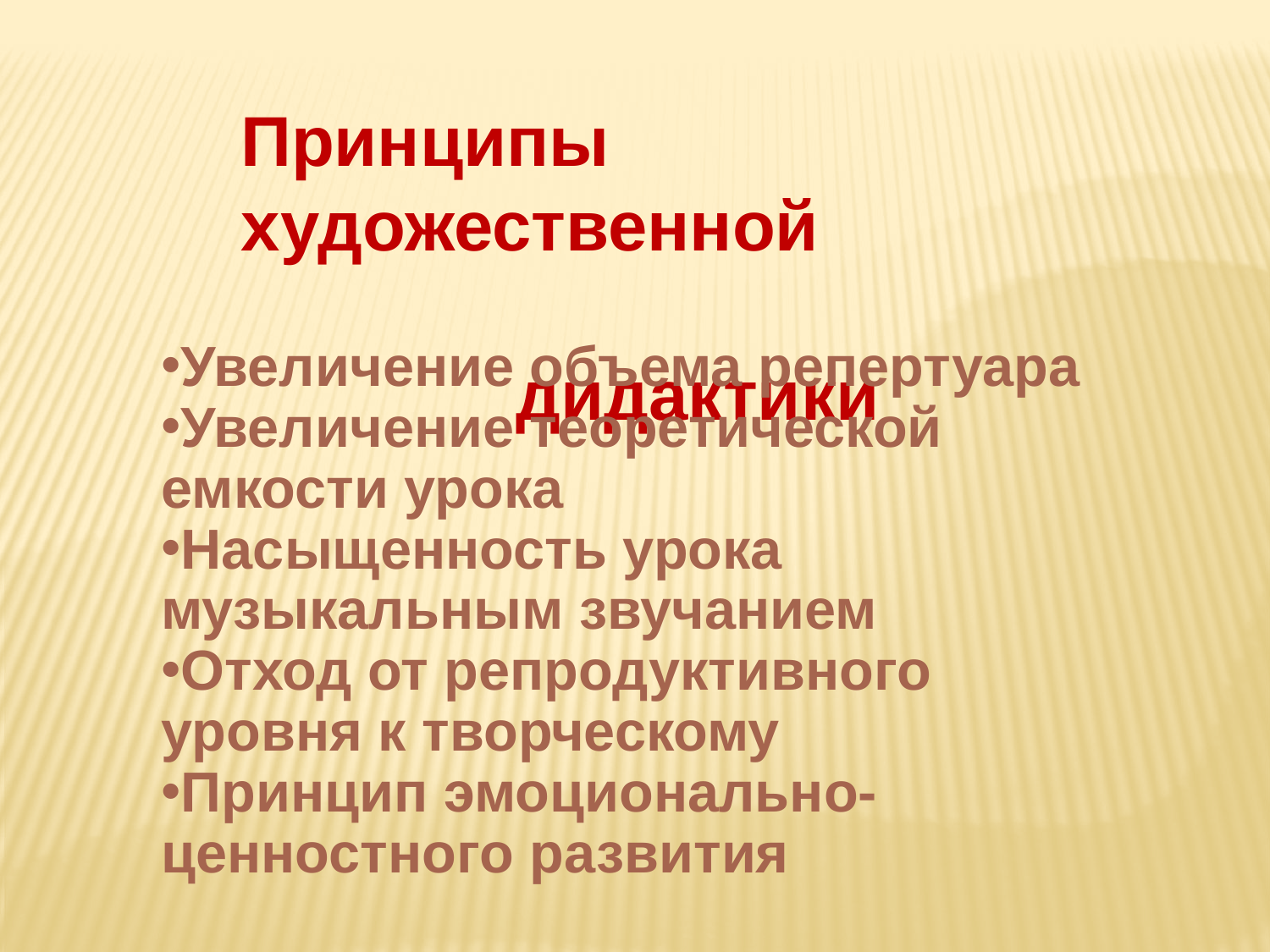

Принципы художественной
              дидактики

Увеличение объема репертуара
Увеличение теоретической емкости урока
Насыщенность урока музыкальным звучанием
Отход от репродуктивного уровня к творческому
Принцип эмоционально-ценностного развития